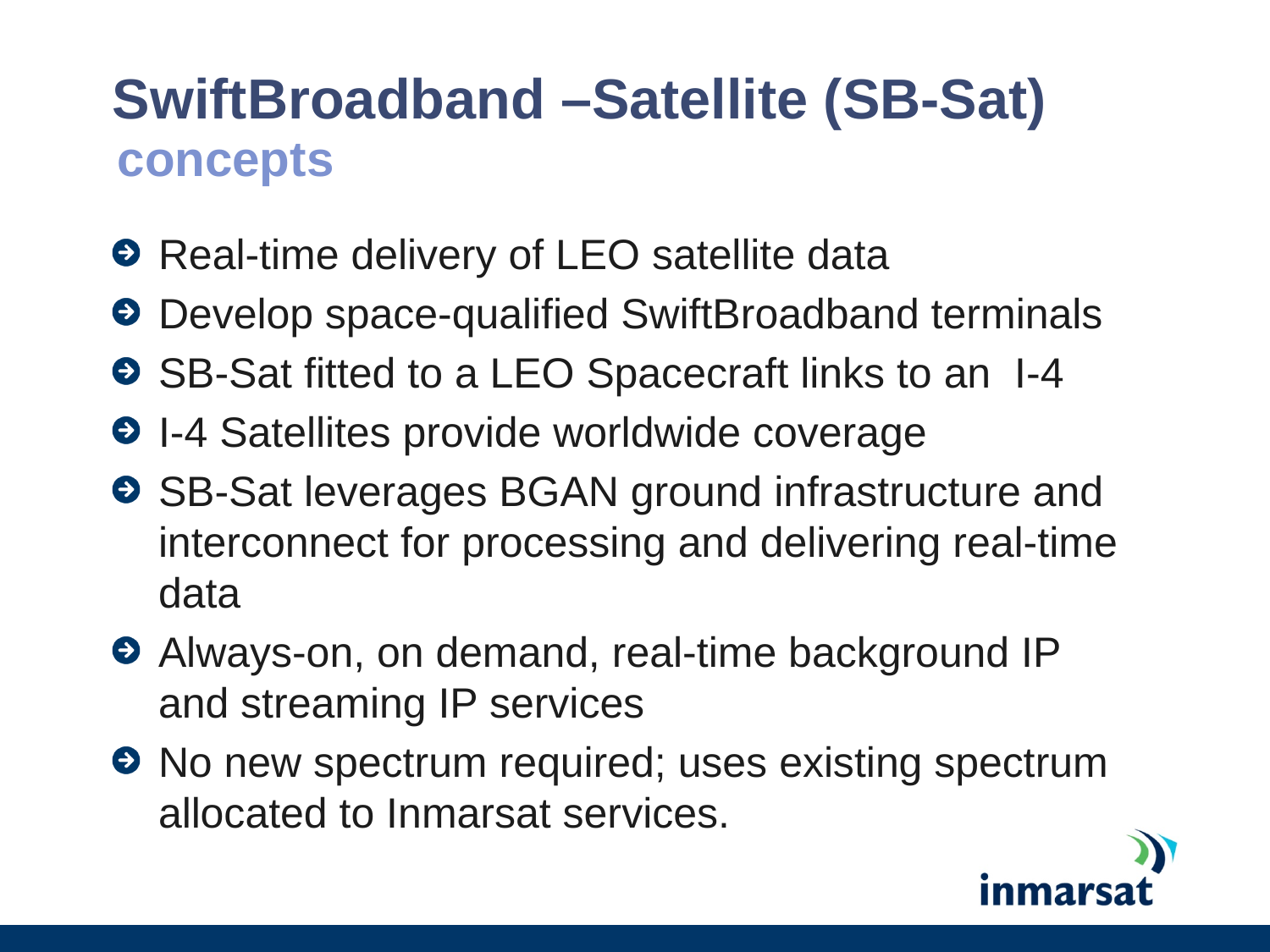

# SwiftBroadband –Satellite (SB-Sat)
concepts
Real-time delivery of LEO satellite data
Develop space-qualified SwiftBroadband terminals
SB-Sat fitted to a LEO Spacecraft links to an  I-4
I-4 Satellites provide worldwide coverage
SB-Sat leverages BGAN ground infrastructure and interconnect for processing and delivering real-time data
Always-on, on demand, real-time background IP and streaming IP services
No new spectrum required; uses existing spectrum allocated to Inmarsat services.